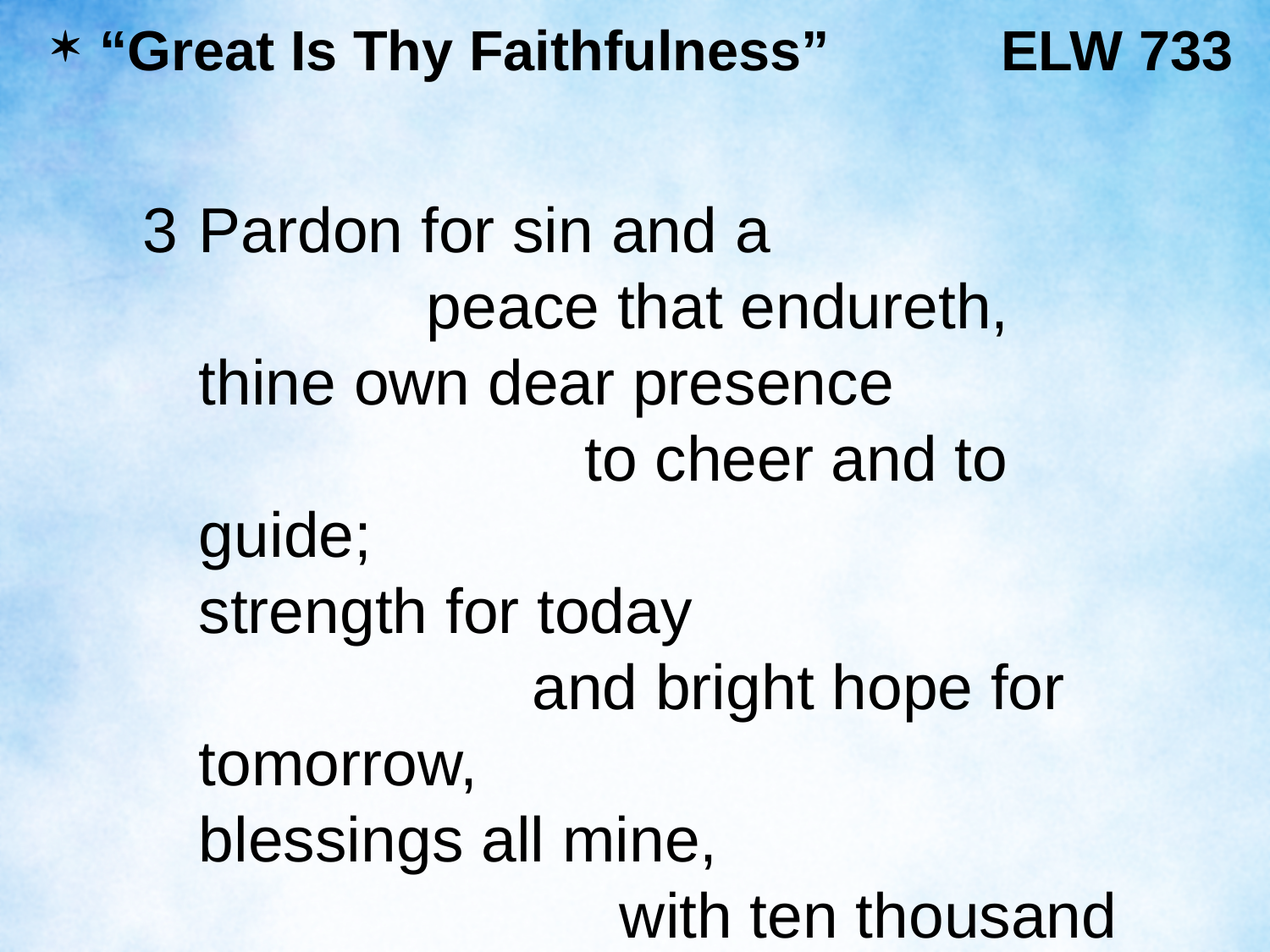

“Great Is Thy Faithfulness”           ELW 733
3	Pardon for sin and a                                  peace that endureth,
	thine own dear presence                                    to cheer and to guide;
	strength for today                                            and bright hope for tomorrow,
	blessings all mine,                                                with ten thousand beside!